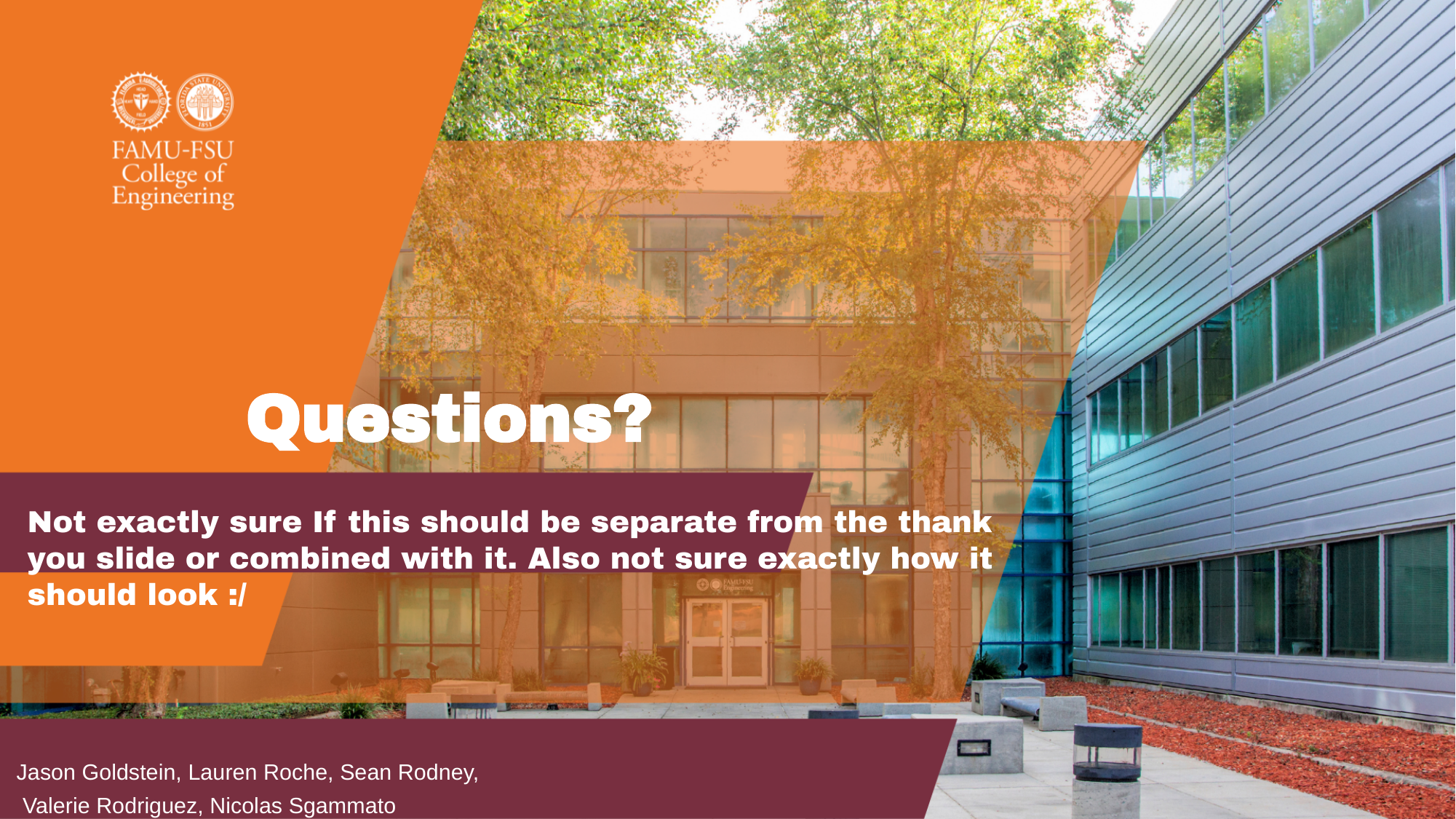

# Questions?
Not exactly sure If this should be separate from the thank you slide or combined with it. Also not sure exactly how it should look :/
Jason Goldstein, Lauren Roche, Sean Rodney,
 Valerie Rodriguez, Nicolas Sgammato